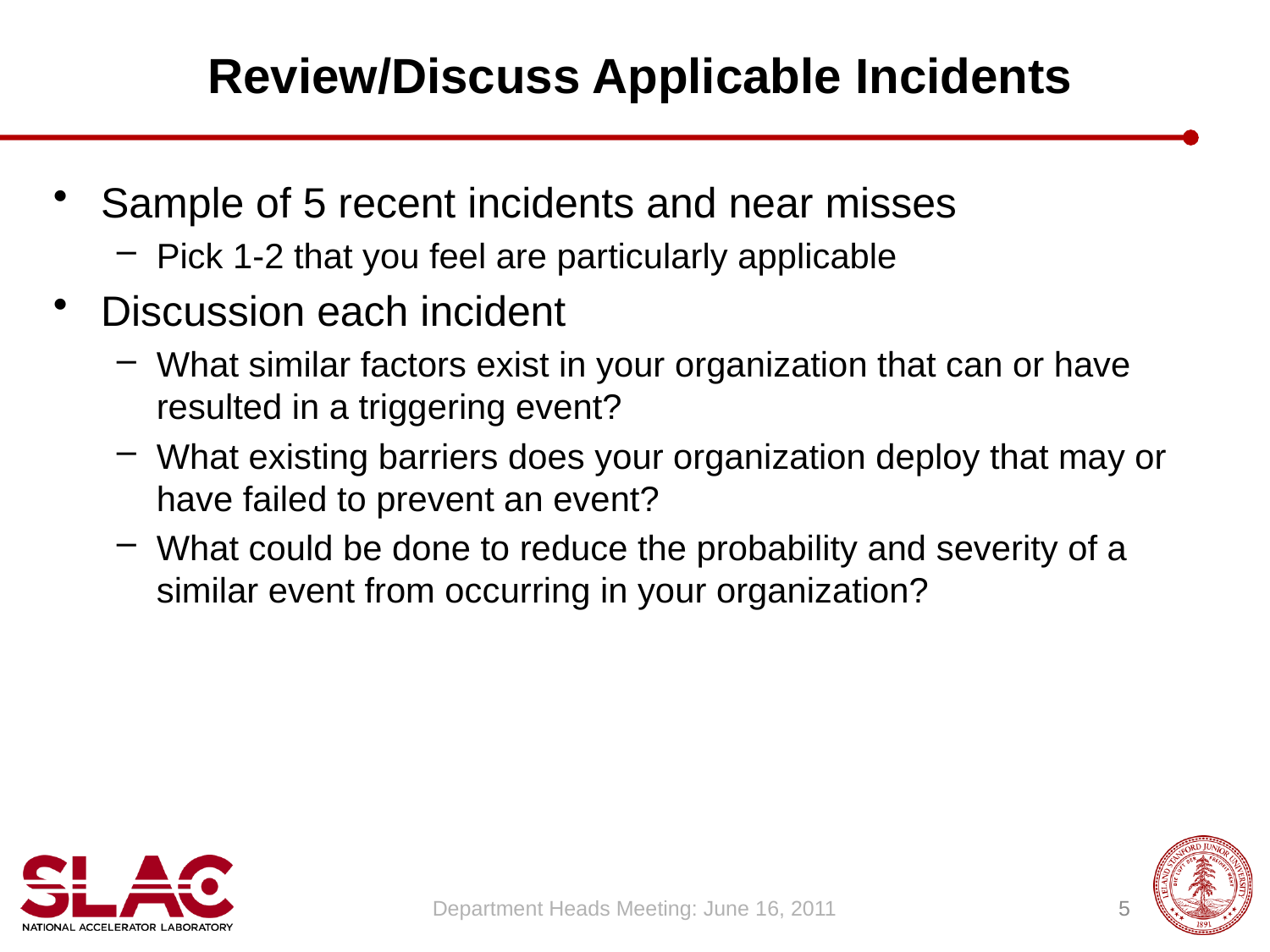

# Review/Discuss Applicable Incidents
Sample of 5 recent incidents and near misses
Pick 1-2 that you feel are particularly applicable
Discussion each incident
What similar factors exist in your organization that can or have resulted in a triggering event?
What existing barriers does your organization deploy that may or have failed to prevent an event?
What could be done to reduce the probability and severity of a similar event from occurring in your organization?
Department Heads Meeting: June 16, 2011
5